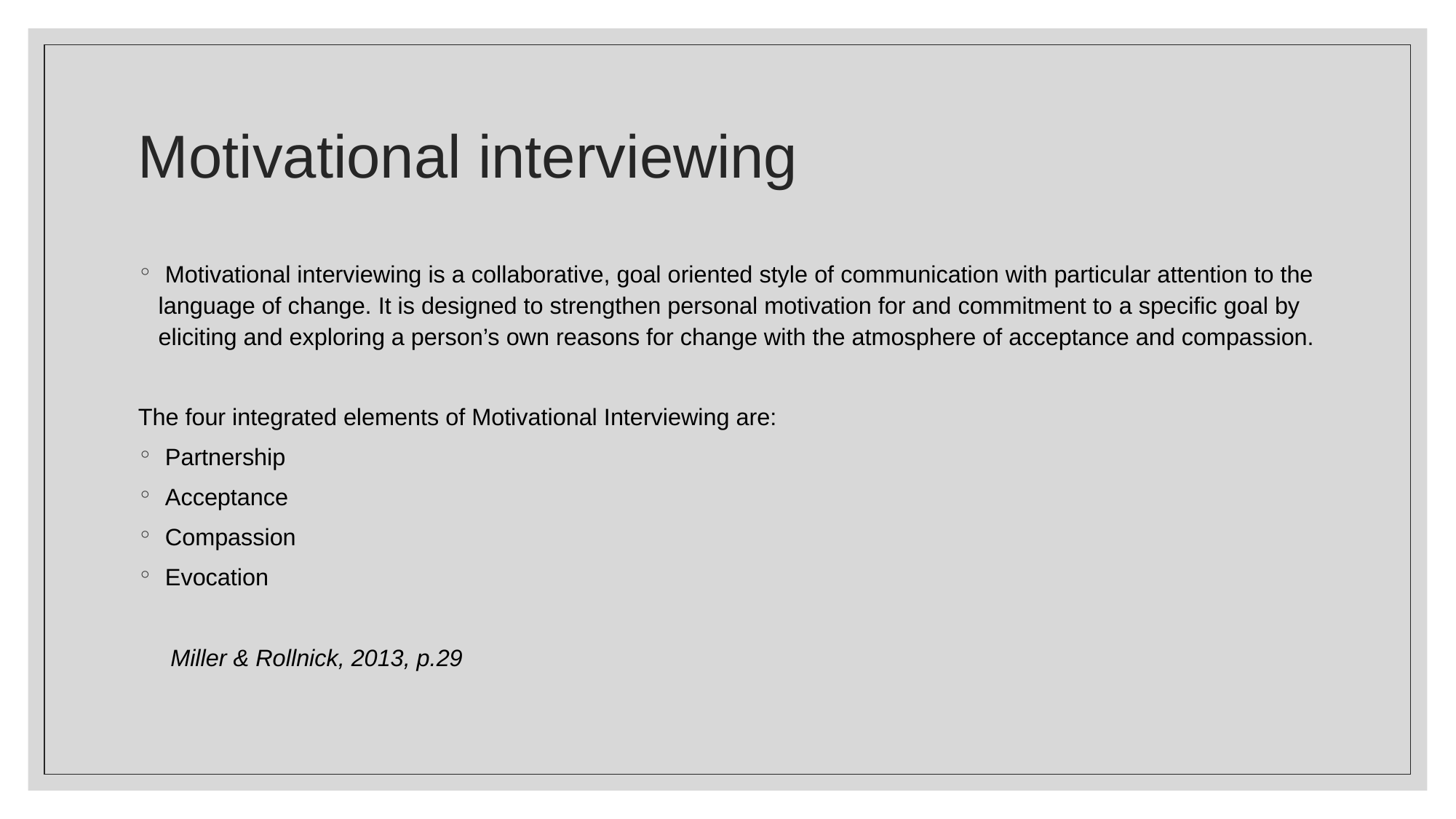

# Motivational interviewing
 Motivational interviewing is a collaborative, goal oriented style of communication with particular attention to the language of change. It is designed to strengthen personal motivation for and commitment to a specific goal by eliciting and exploring a person’s own reasons for change with the atmosphere of acceptance and compassion.

The four integrated elements of Motivational Interviewing are:
 Partnership
 Acceptance
 Compassion
 Evocation

   Miller & Rollnick, 2013, p.29